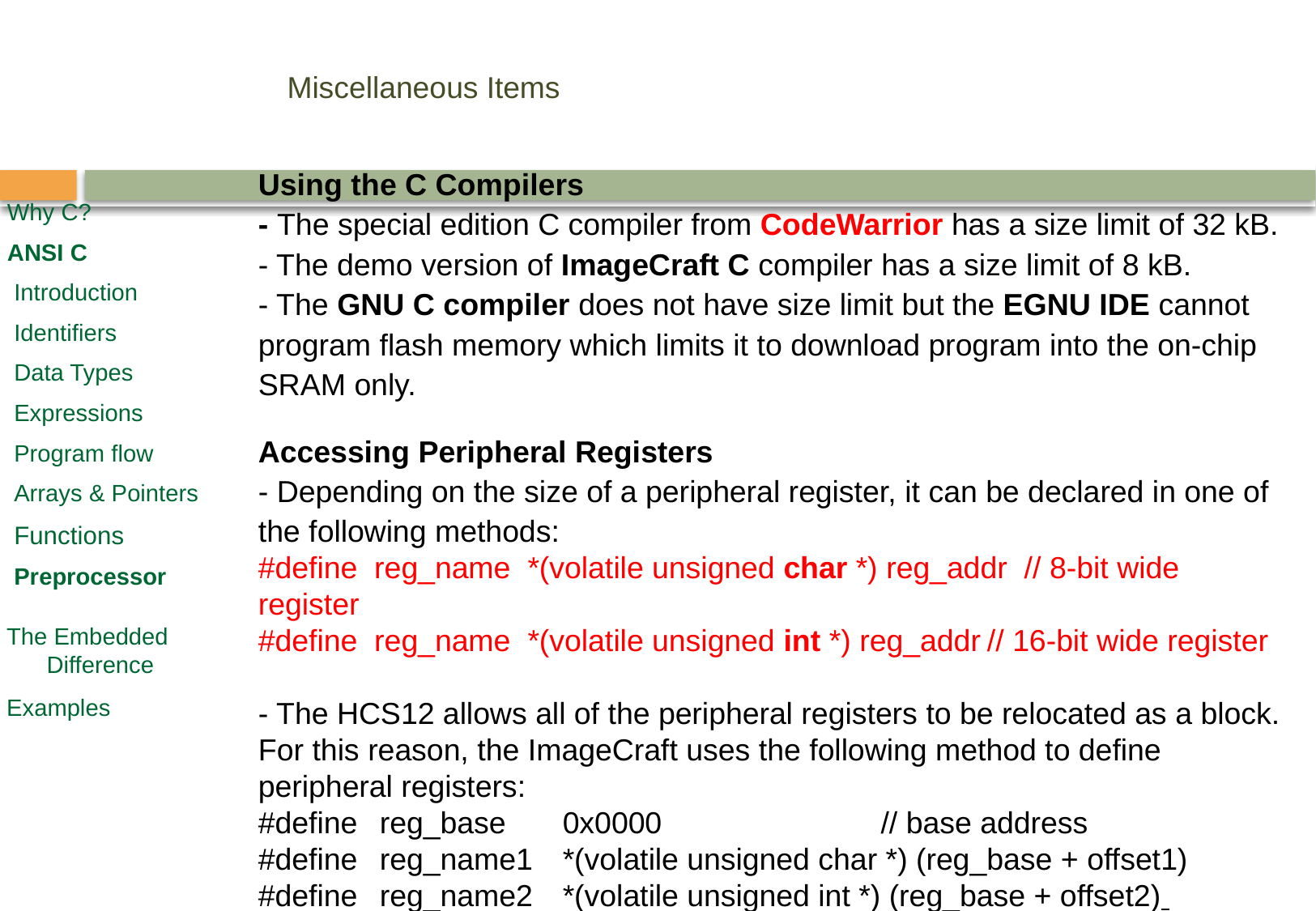

# Miscellaneous Items
Using the C Compilers
- The special edition C compiler from CodeWarrior has a size limit of 32 kB.
- The demo version of ImageCraft C compiler has a size limit of 8 kB.
- The GNU C compiler does not have size limit but the EGNU IDE cannot program flash memory which limits it to download program into the on-chip SRAM only.

Accessing Peripheral Registers
- Depending on the size of a peripheral register, it can be declared in one of the following methods:
#define  reg_name  *(volatile unsigned char *) reg_addr  // 8-bit wide register
#define  reg_name  *(volatile unsigned int *) reg_addr	// 16-bit wide register

- The HCS12 allows all of the peripheral registers to be relocated as a block.
For this reason, the ImageCraft uses the following method to define peripheral registers:
#define  	reg_base  	0x0000	// base address
#define  	reg_name1  	*(volatile unsigned char *) (reg_base + offset1)
#define  	reg_name2  	*(volatile unsigned int *) (reg_base + offset2)
Why C?
ANSI C
 Introduction
 Identifiers
 Data Types
 Expressions
 Program flow
 Arrays & Pointers
 Functions
 Preprocessor
 The Embedded
       Difference
 Examples